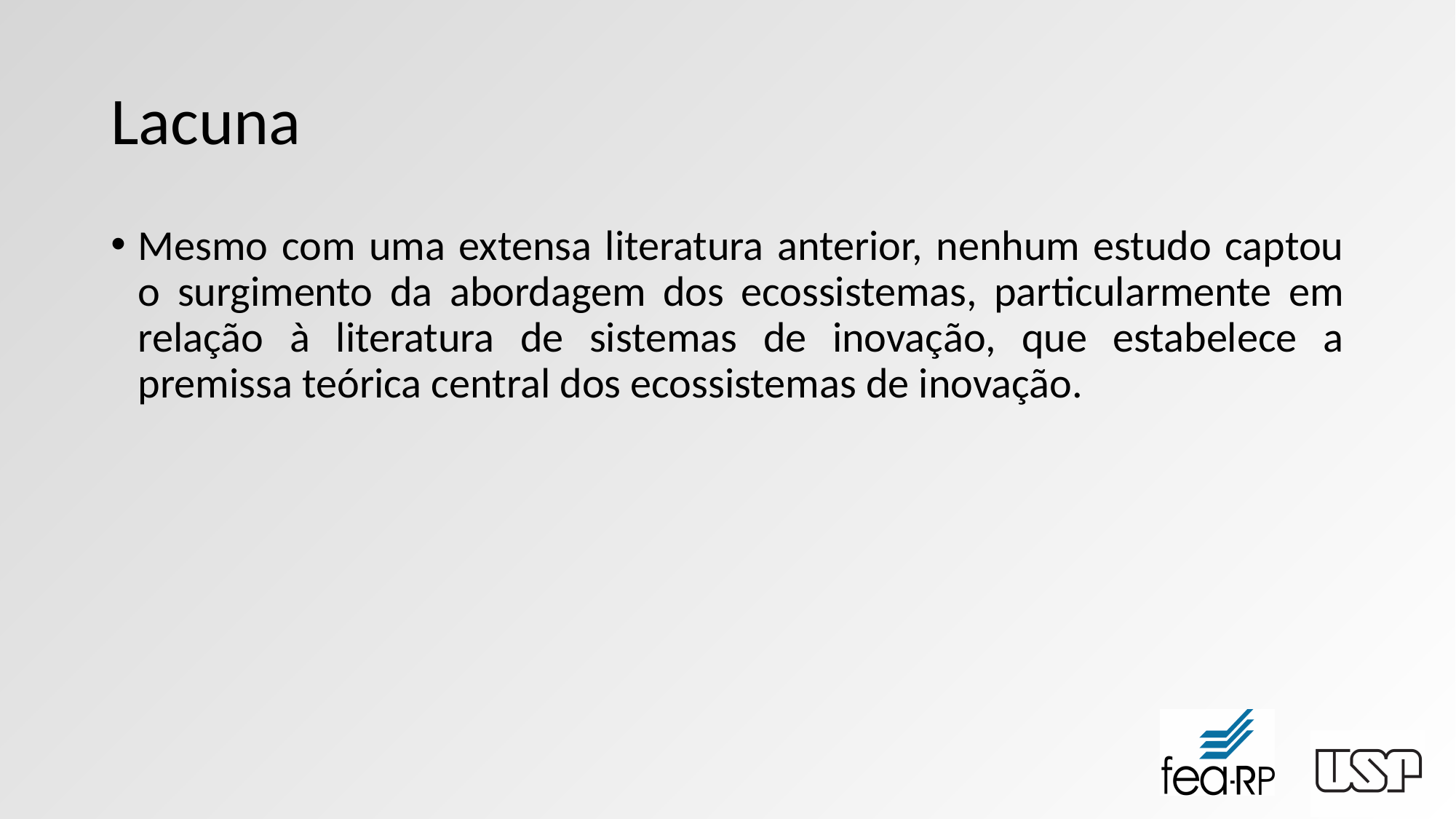

# Lacuna
Mesmo com uma extensa literatura anterior, nenhum estudo captou o surgimento da abordagem dos ecossistemas, particularmente em relação à literatura de sistemas de inovação, que estabelece a premissa teórica central dos ecossistemas de inovação.